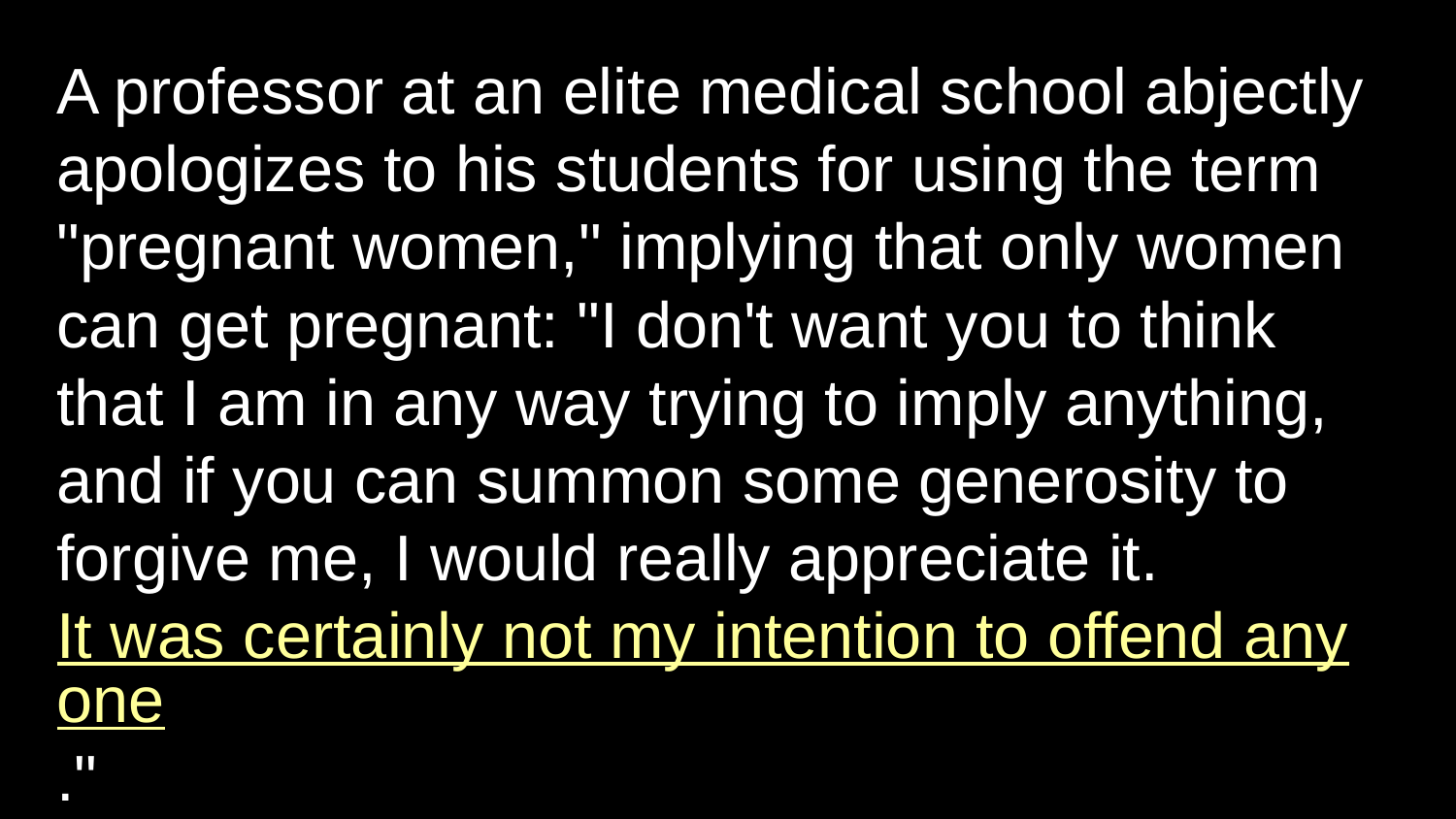

A professor at an elite medical school abjectly apologizes to his students for using the term "pregnant women," implying that only women can get pregnant: "I don't want you to think that I am in any way trying to imply anything, and if you can summon some generosity to forgive me, I would really appreciate it. It was certainly not my intention to offend anyone."